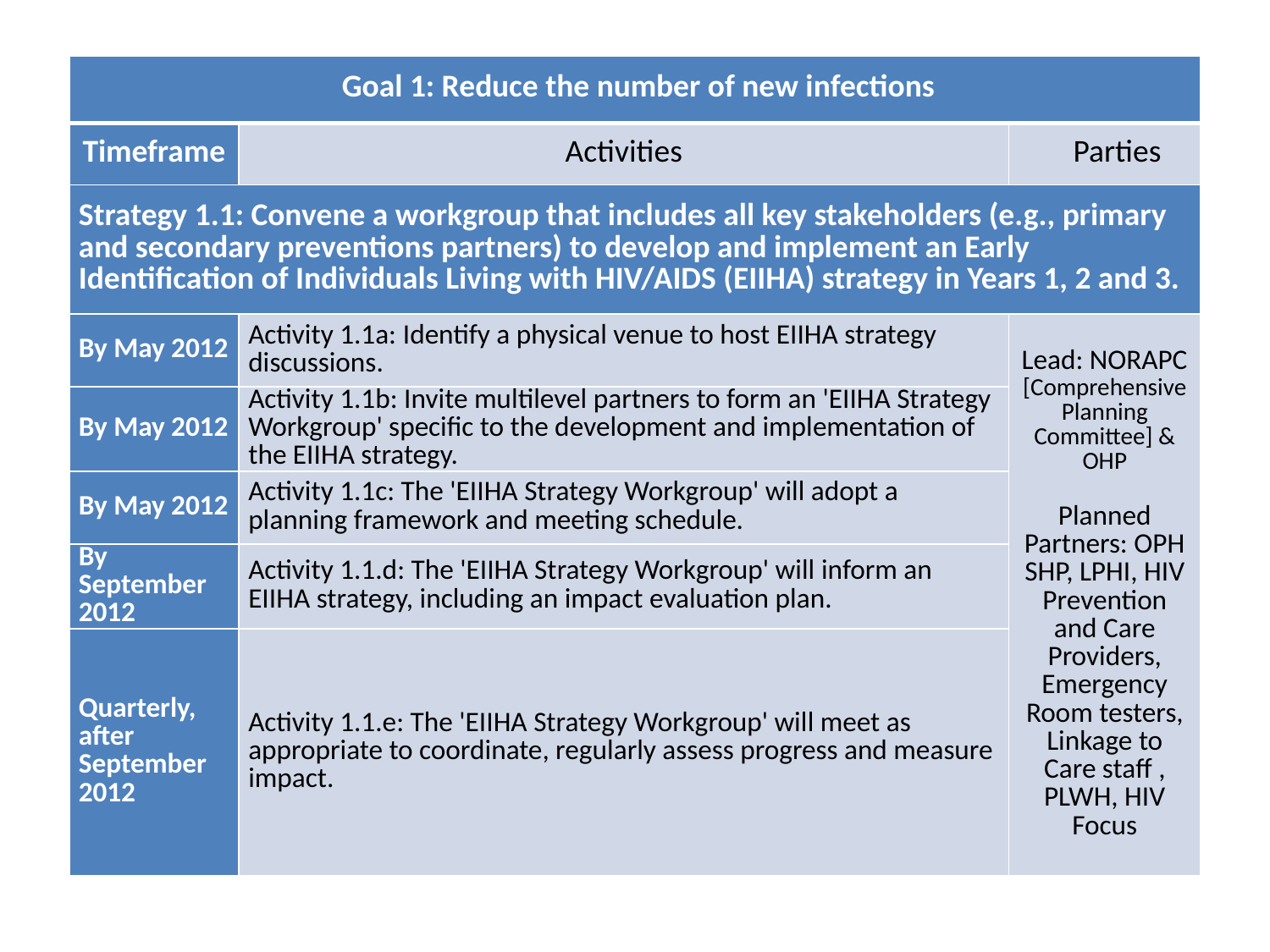

| Goal 1: Reduce the number of new infections |  |  |
| --- | --- | --- |
| Timeframe | Activities | Parties |
| Strategy 1.1: Convene a workgroup that includes all key stakeholders (e.g., primary and secondary preventions partners) to develop and implement an Early Identification of Individuals Living with HIV/AIDS (EIIHA) strategy in Years 1, 2 and 3. |  |  |
| By May 2012 | Activity 1.1a: Identify a physical venue to host EIIHA strategy discussions. | Lead: NORAPC [Comprehensive Planning Committee] & OHP   Planned Partners: OPH SHP, LPHI, HIV Prevention and Care Providers, Emergency Room testers, Linkage to Care staff , PLWH, HIV Focus |
| By May 2012 | Activity 1.1b: Invite multilevel partners to form an 'EIIHA Strategy Workgroup' specific to the development and implementation of the EIIHA strategy. |  |
| By May 2012 | Activity 1.1c: The 'EIIHA Strategy Workgroup' will adopt a planning framework and meeting schedule. |  |
| By September 2012 | Activity 1.1.d: The 'EIIHA Strategy Workgroup' will inform an EIIHA strategy, including an impact evaluation plan. |  |
| Quarterly, after September 2012 | Activity 1.1.e: The 'EIIHA Strategy Workgroup' will meet as appropriate to coordinate, regularly assess progress and measure impact. |  |